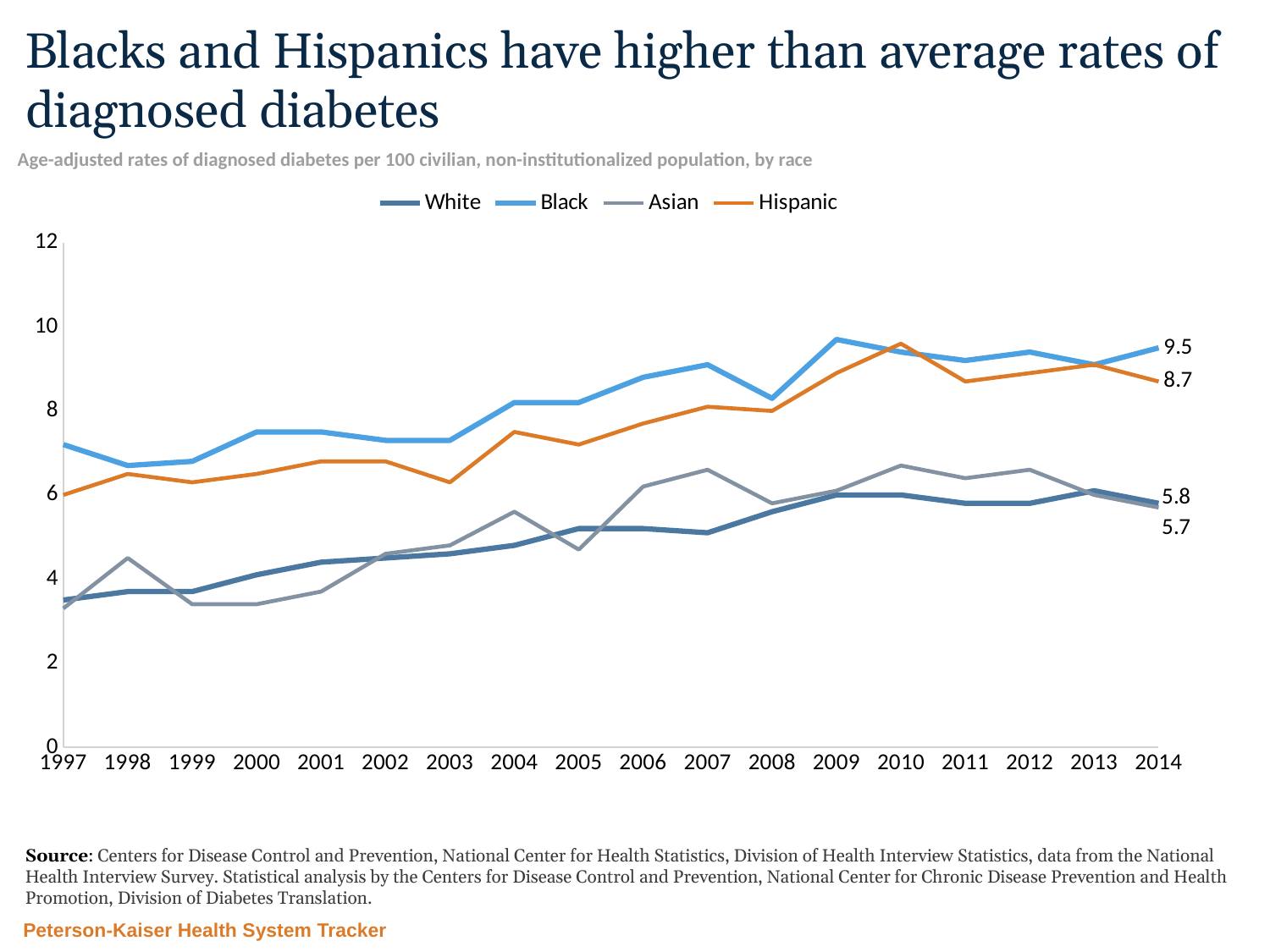

# Blacks and Hispanics have higher than average rates of diagnosed diabetes
Age-adjusted rates of diagnosed diabetes per 100 civilian, non-institutionalized population, by race

### Chart

| Category | White | Black | Asian | Hispanic |
|---|---|---|---|---|
| 1997 | 3.5 | 7.2 | 3.3 | 6.0 |
| 1998 | 3.7 | 6.7 | 4.5 | 6.5 |
| 1999 | 3.7 | 6.8 | 3.4 | 6.3 |
| 2000 | 4.1 | 7.5 | 3.4 | 6.5 |
| 2001 | 4.4 | 7.5 | 3.7 | 6.8 |
| 2002 | 4.5 | 7.3 | 4.6 | 6.8 |
| 2003 | 4.6 | 7.3 | 4.8 | 6.3 |
| 2004 | 4.8 | 8.200000000000001 | 5.6 | 7.5 |
| 2005 | 5.2 | 8.200000000000001 | 4.7 | 7.2 |
| 2006 | 5.2 | 8.8 | 6.2 | 7.7 |
| 2007 | 5.1 | 9.1 | 6.6 | 8.1 |
| 2008 | 5.6 | 8.3 | 5.8 | 8.0 |
| 2009 | 6.0 | 9.700000000000001 | 6.1 | 8.9 |
| 2010 | 6.0 | 9.4 | 6.7 | 9.6 |
| 2011 | 5.8 | 9.200000000000001 | 6.4 | 8.700000000000001 |
| 2012 | 5.8 | 9.4 | 6.6 | 8.9 |
| 2013 | 6.1 | 9.1 | 6.0 | 9.1 |
| 2014 | 5.8 | 9.5 | 5.7 | 8.700000000000001 |
Source: Centers for Disease Control and Prevention, National Center for Health Statistics, Division of Health Interview Statistics, data from the National Health Interview Survey. Statistical analysis by the Centers for Disease Control and Prevention, National Center for Chronic Disease Prevention and Health Promotion, Division of Diabetes Translation.